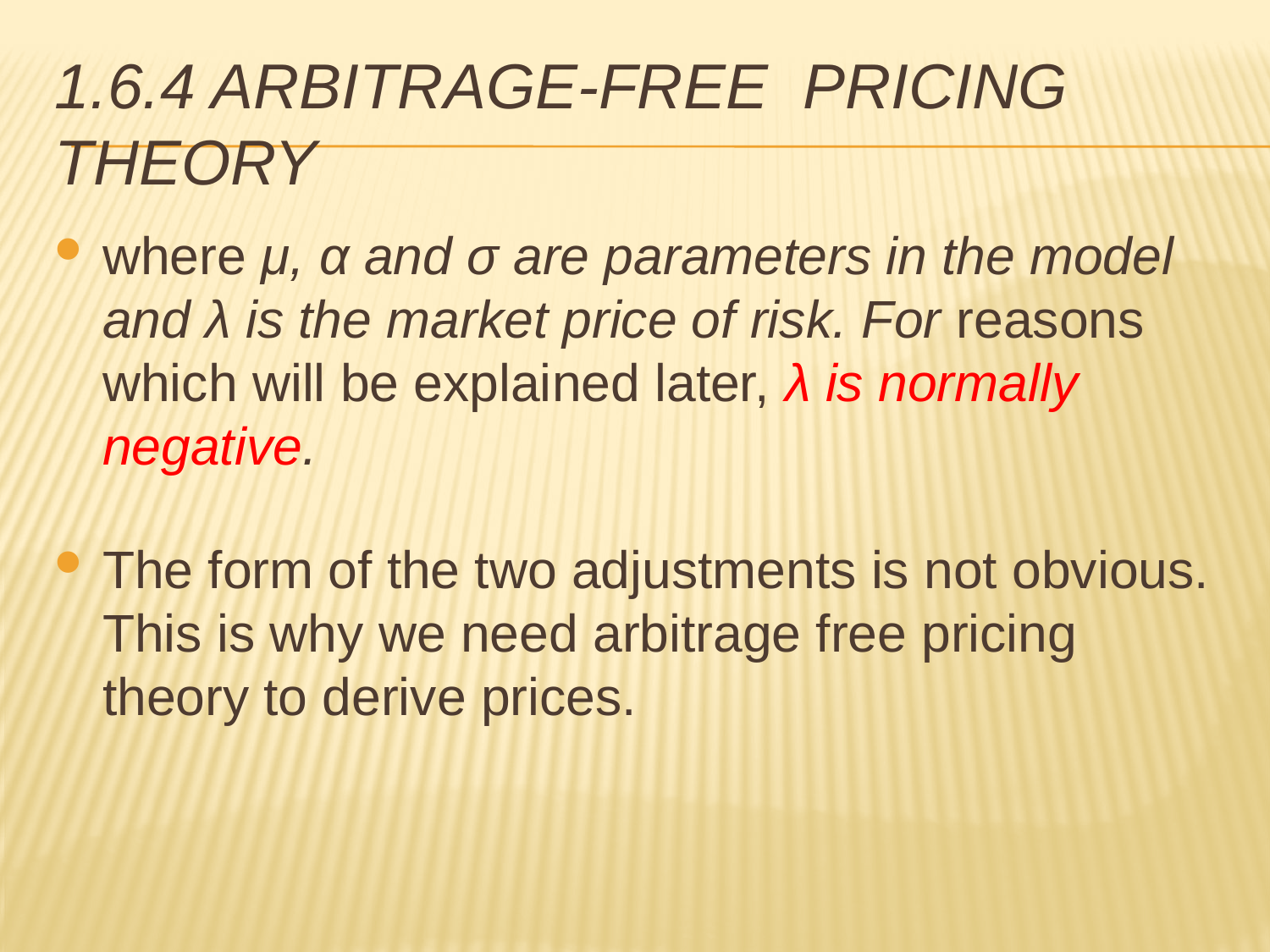

# 1.6.4 Arbitrage-Free  Pricing  Theory
where μ, α and σ are parameters in the model and λ is the market price of risk. For reasons which will be explained later, λ is normally negative.

The form of the two adjustments is not obvious. This is why we need arbitrage free pricing theory to derive prices.